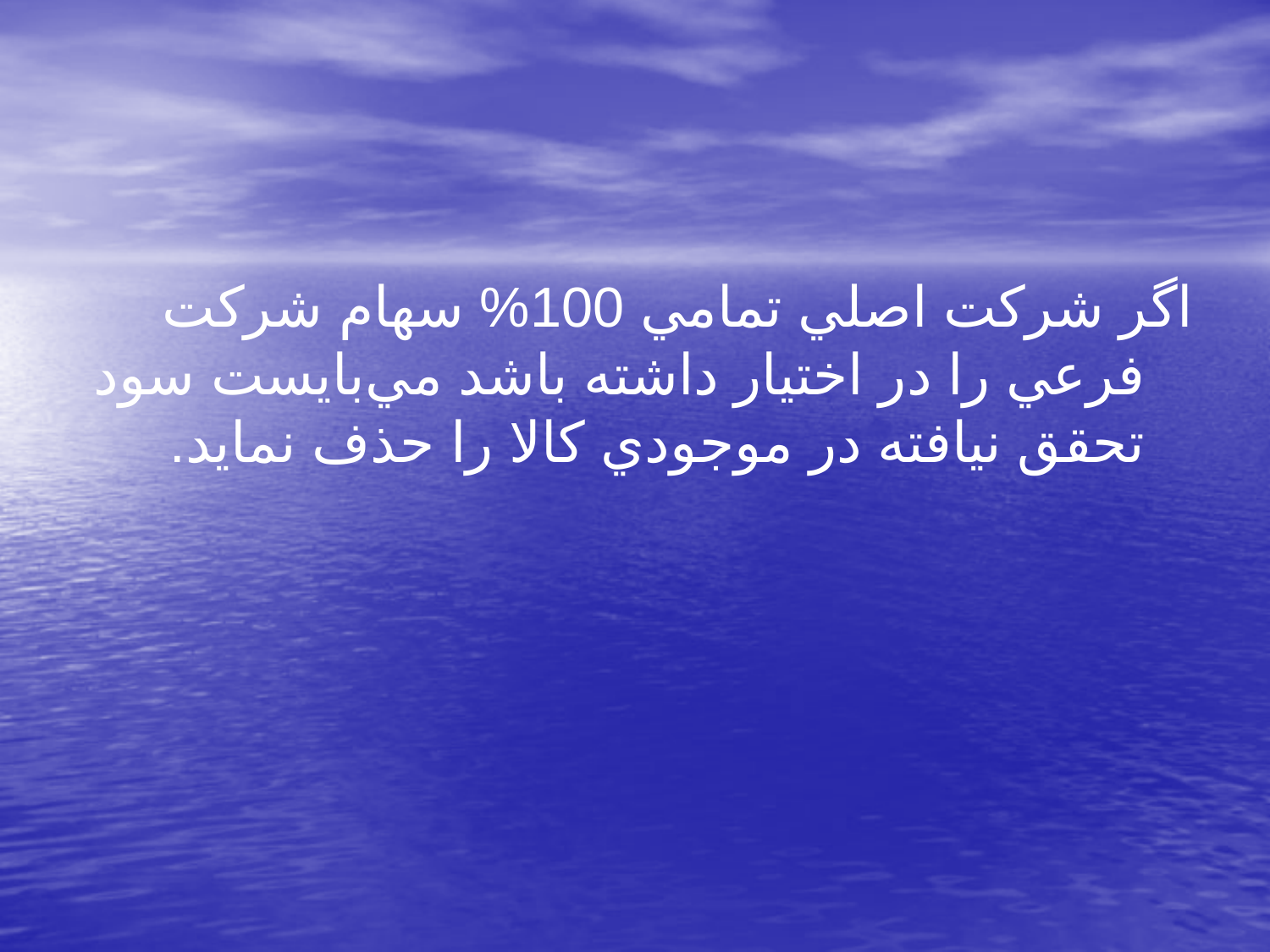

اگر شركت اصلي تمامي 100% سهام شركت فرعي را در اختيار داشته باشد مي‌بايست سود تحقق نيافته در موجودي كالا را حذف نمايد.